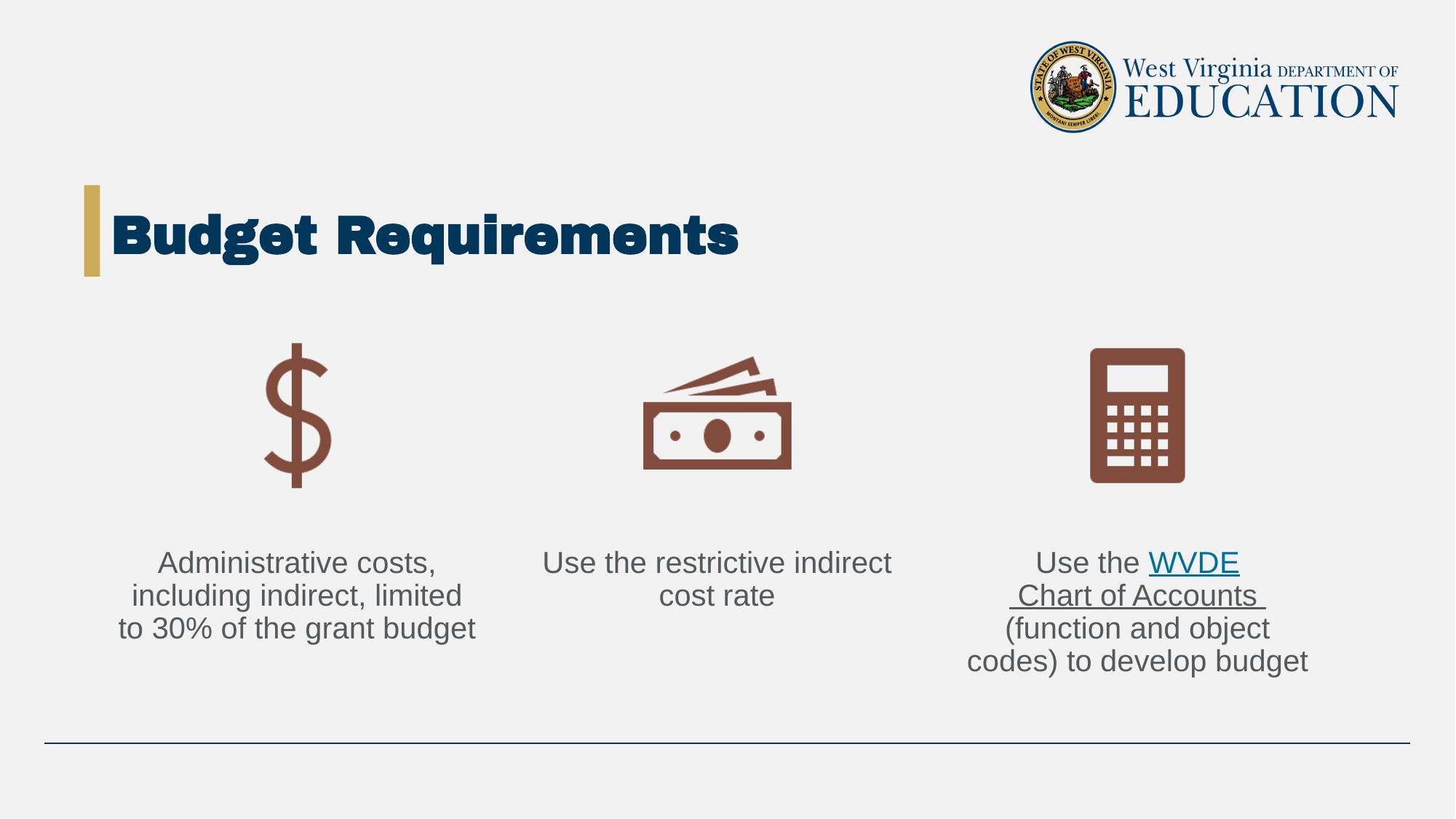

# Budget Requirements
Administrative costs, including indirect, limited to 30% of the grant budget
Use the restrictive indirect cost rate
Use the WVDE Chart of Accounts (function and object codes) to develop budget